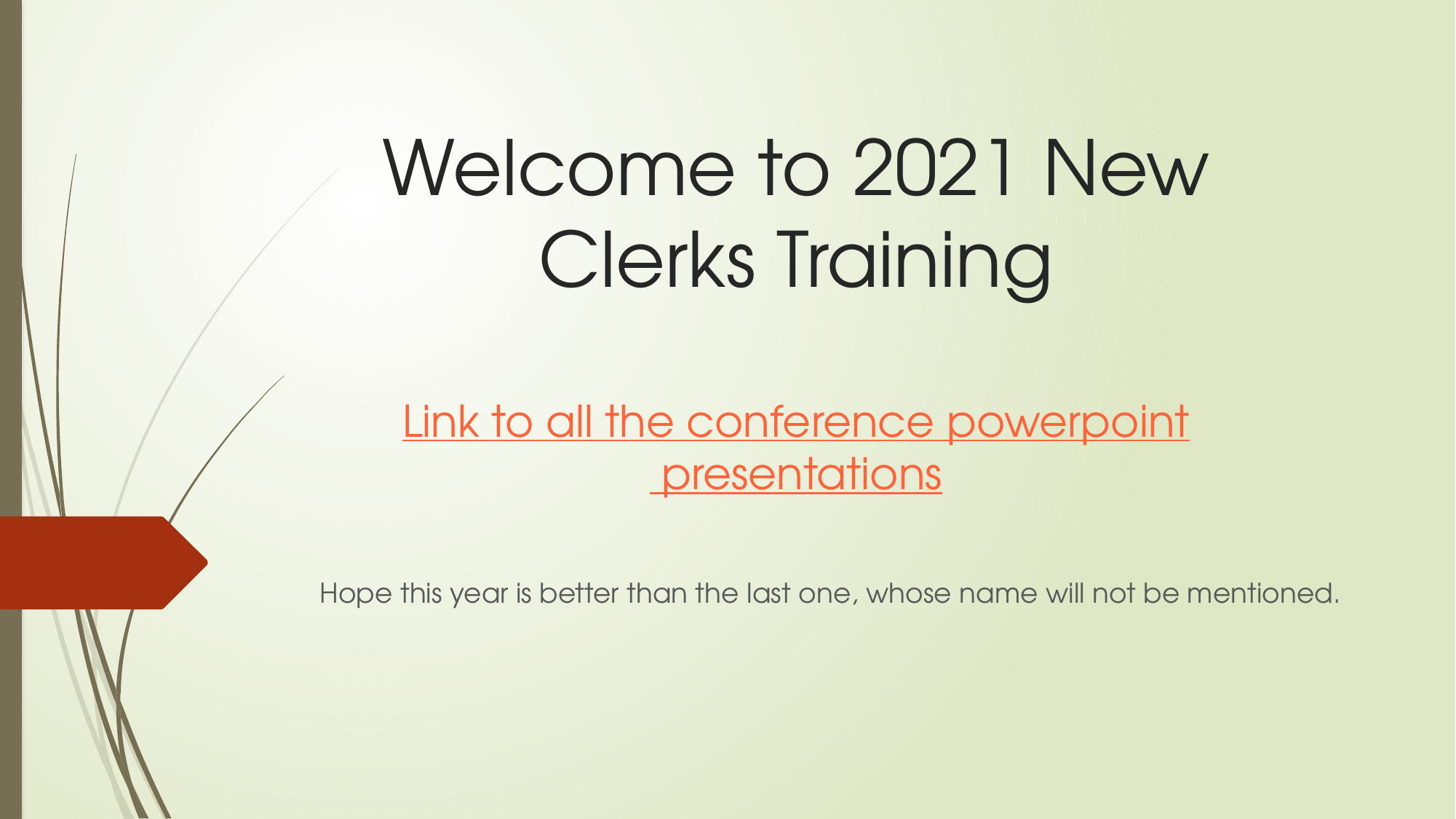

# Welcome to 2021 New Clerks Training Link to all the conference powerpoint presentations
Hope this year is better than the last one, whose name will not be mentioned.